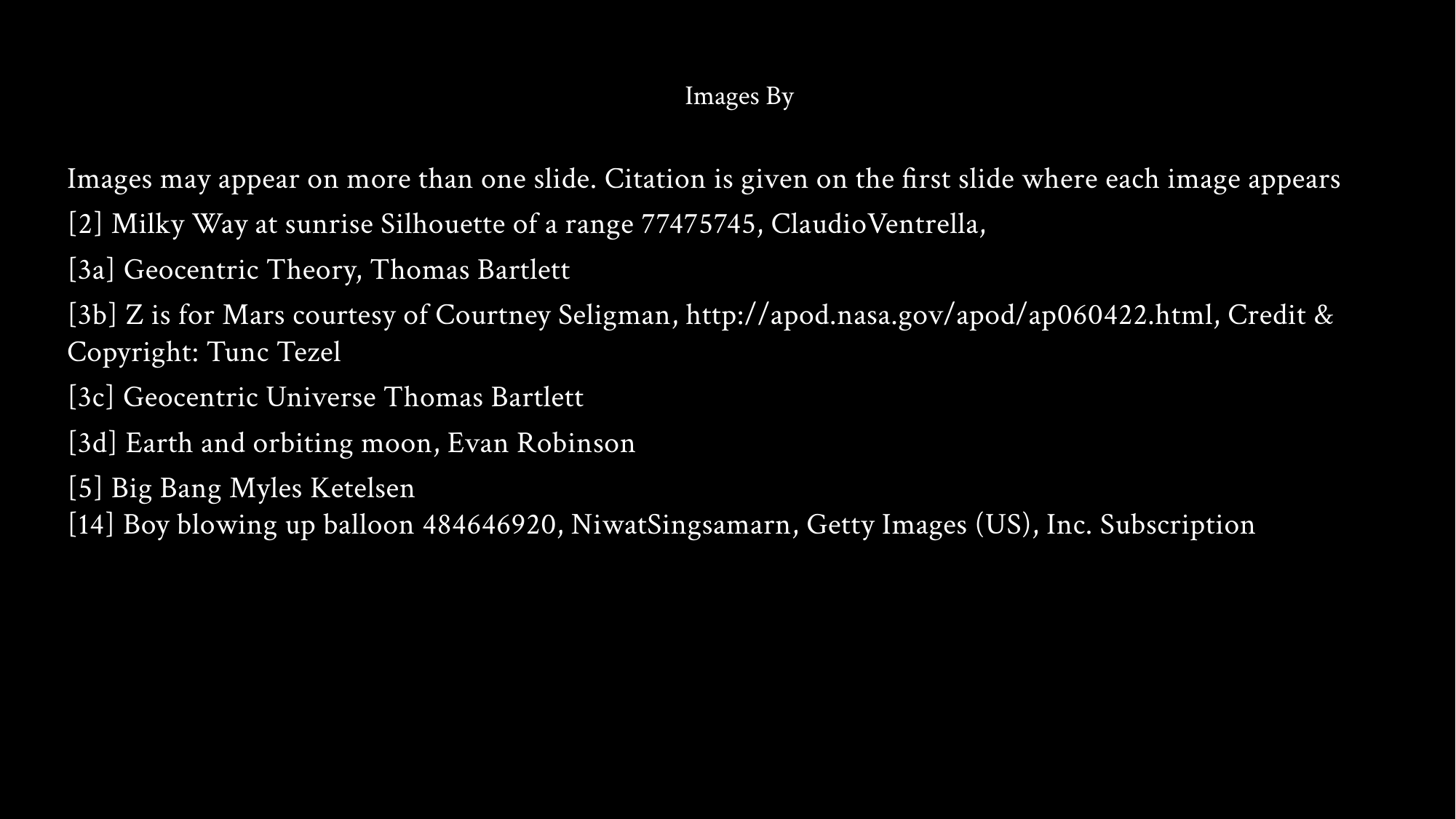

Images By
Images may appear on more than one slide. Citation is given on the first slide where each image appears
[2] Milky Way at sunrise Silhouette of a range 77475745, ClaudioVentrella,
[3a] Geocentric Theory, Thomas Bartlett
[3b] Z is for Mars courtesy of Courtney Seligman, http://apod.nasa.gov/apod/ap060422.html, Credit & Copyright: Tunc Tezel
[3c] Geocentric Universe Thomas Bartlett
[3d] Earth and orbiting moon, Evan Robinson
[5] Big Bang Myles Ketelsen
[14] Boy blowing up balloon 484646920, NiwatSingsamarn, Getty Images (US), Inc. Subscription